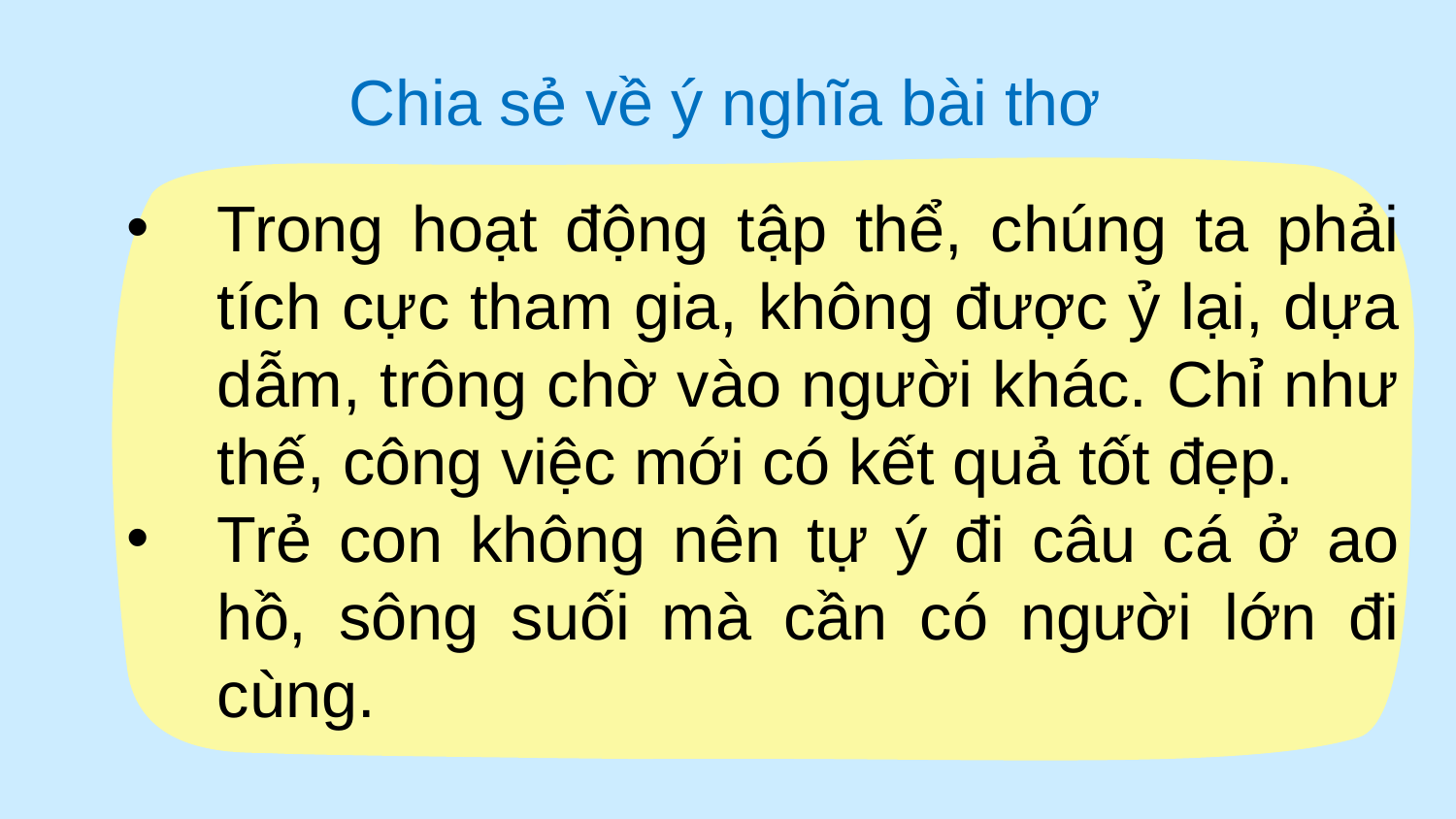

# Chia sẻ về ý nghĩa bài thơ
Trong hoạt động tập thể, chúng ta phải tích cực tham gia, không được ỷ lại, dựa dẫm, trông chờ vào người khác. Chỉ như thế, công việc mới có kết quả tốt đẹp.
Trẻ con không nên tự ý đi câu cá ở ao hồ, sông suối mà cần có người lớn đi cùng.